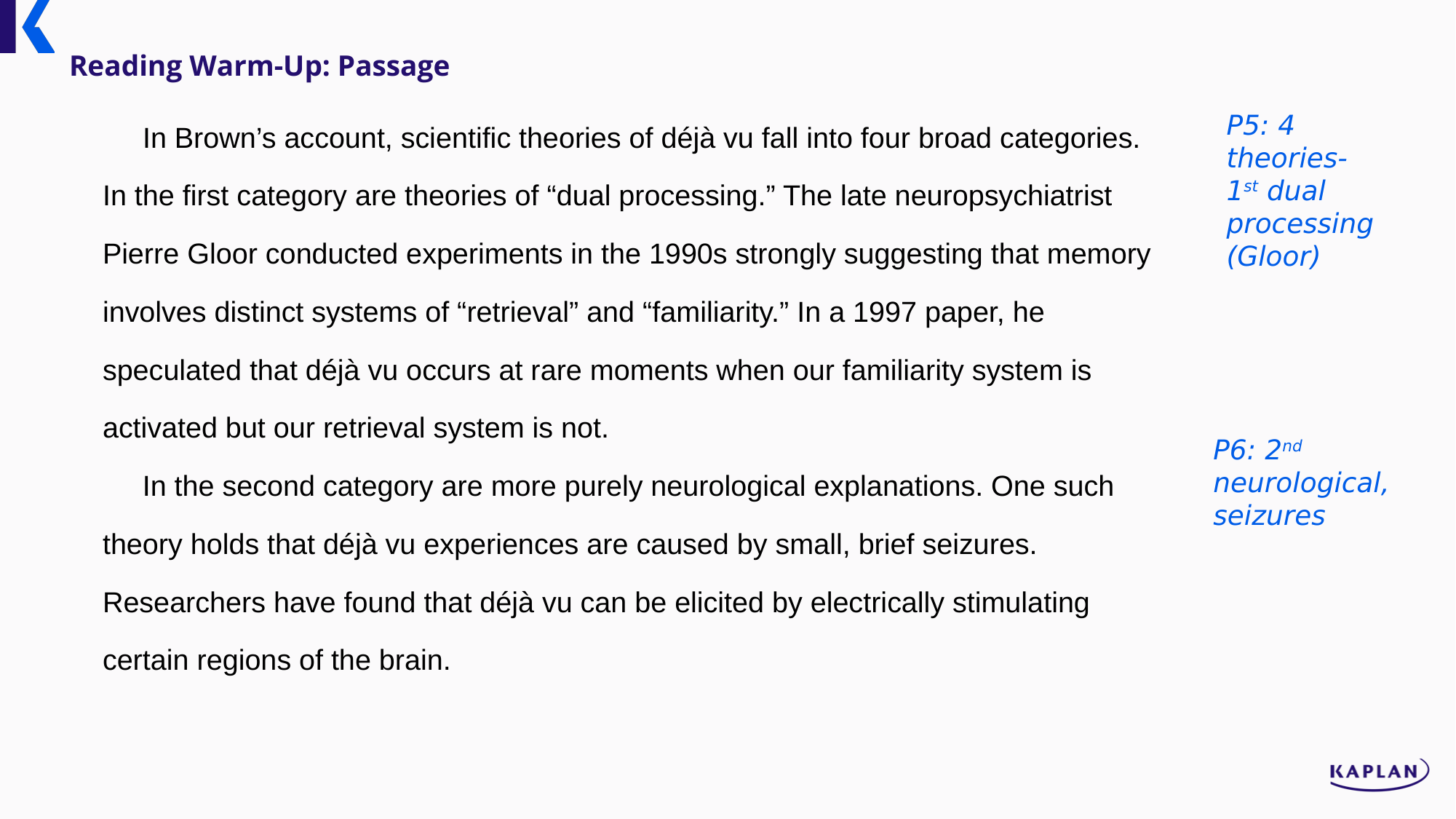

Reading Warm-Up: Passage
     In Brown’s account, scientific theories of déjà vu fall into four broad categories. In the first category are theories of “dual processing.” The late neuropsychiatrist Pierre Gloor conducted experiments in the 1990s strongly suggesting that memory involves distinct systems of “retrieval” and “familiarity.” In a 1997 paper, he speculated that déjà vu occurs at rare moments when our familiarity system is activated but our retrieval system is not.
     In the second category are more purely neurological explanations. One such theory holds that déjà vu experiences are caused by small, brief seizures. Researchers have found that déjà vu can be elicited by electrically stimulating certain regions of the brain.

P5: 4 theories-
1st dual processing (Gloor)
P6: 2nd neurological, seizures